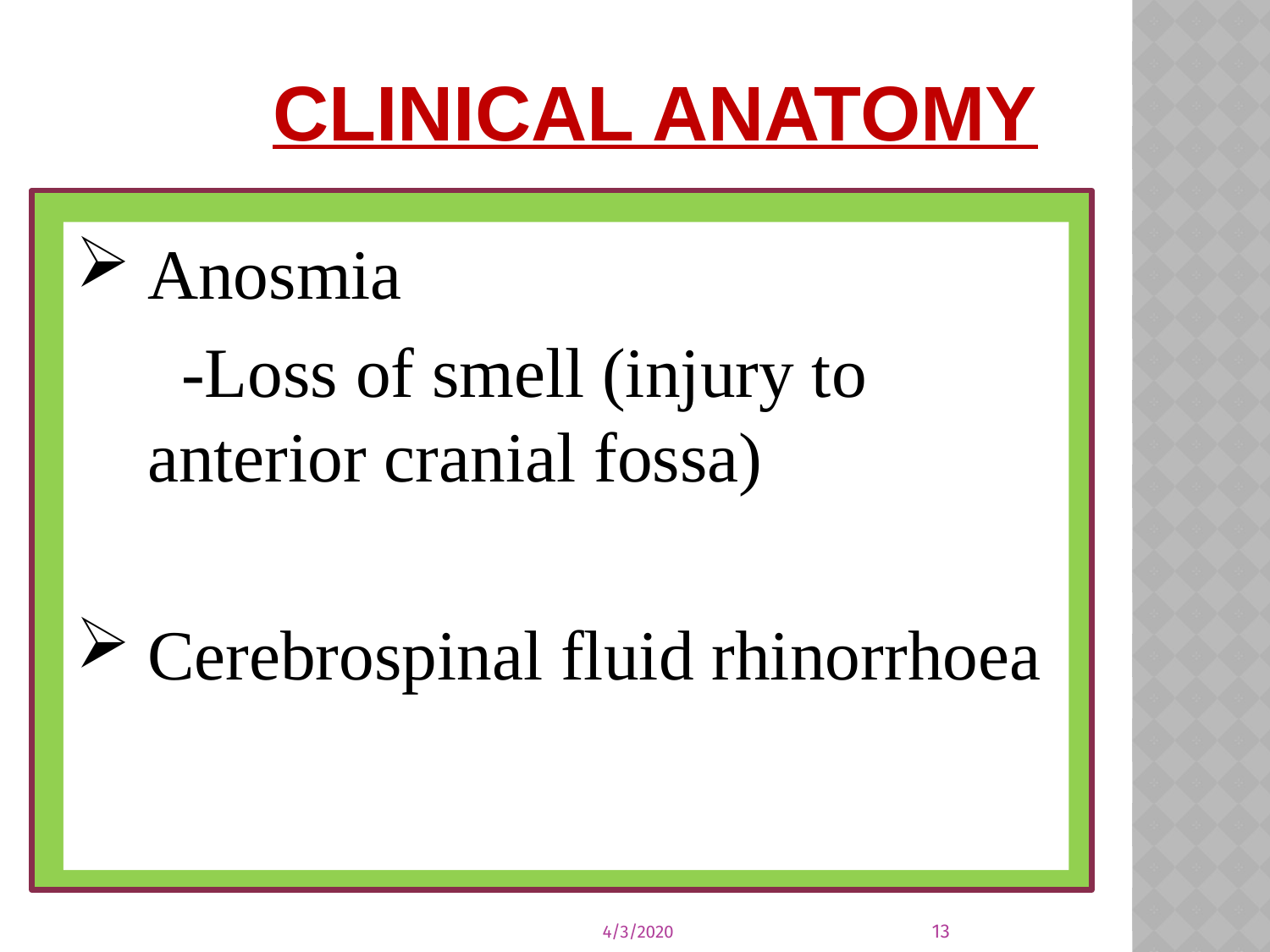

CLINICAL ANATOMY

Anosmia
      -Loss of smell (injury to anterior cranial fossa)

Cerebrospinal fluid rhinorrhoea

13
4/3/2020